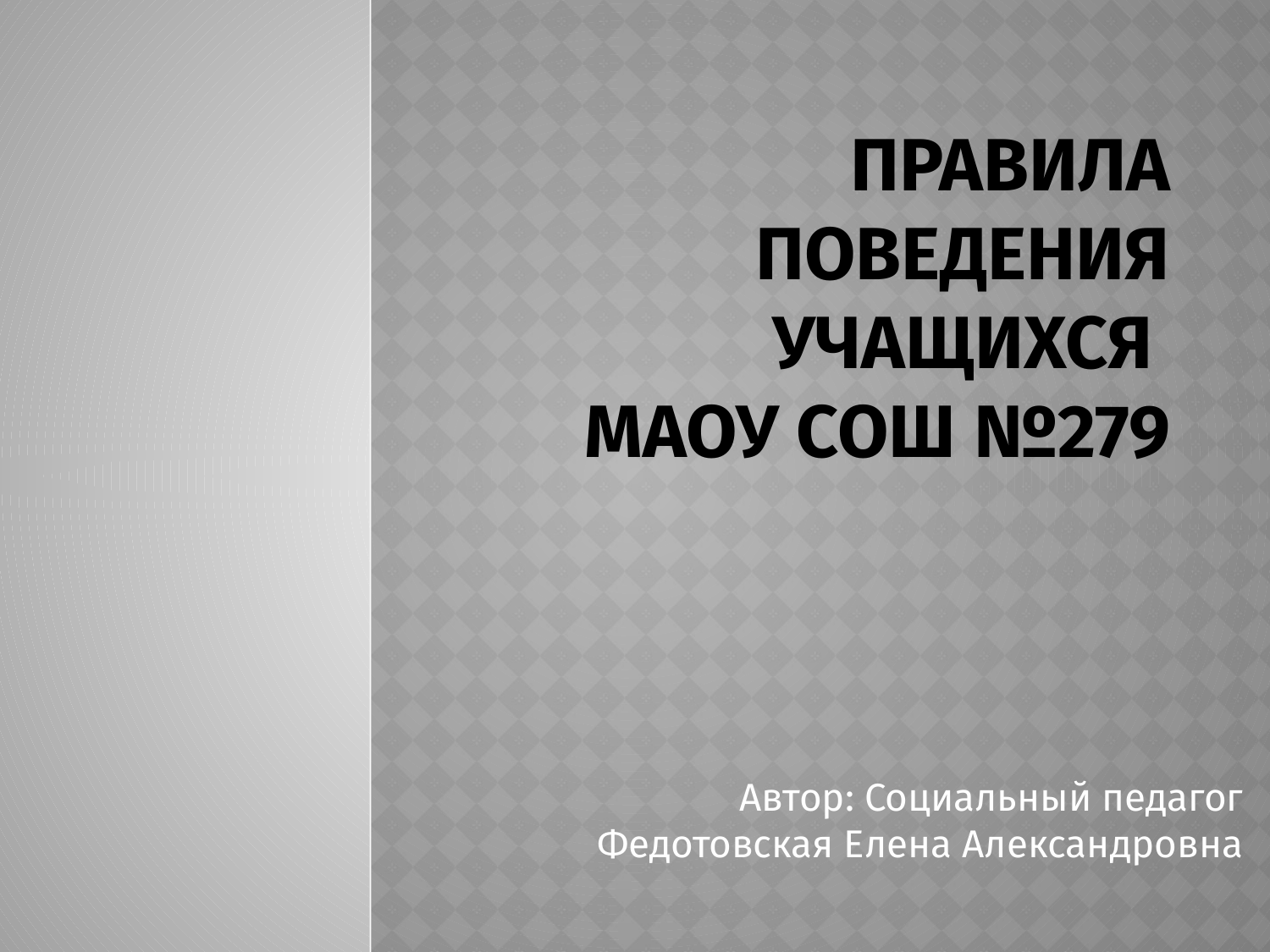

# Правила поведения учащихся МАОУ СОШ №279
Автор: Социальный педагог Федотовская Елена Александровна